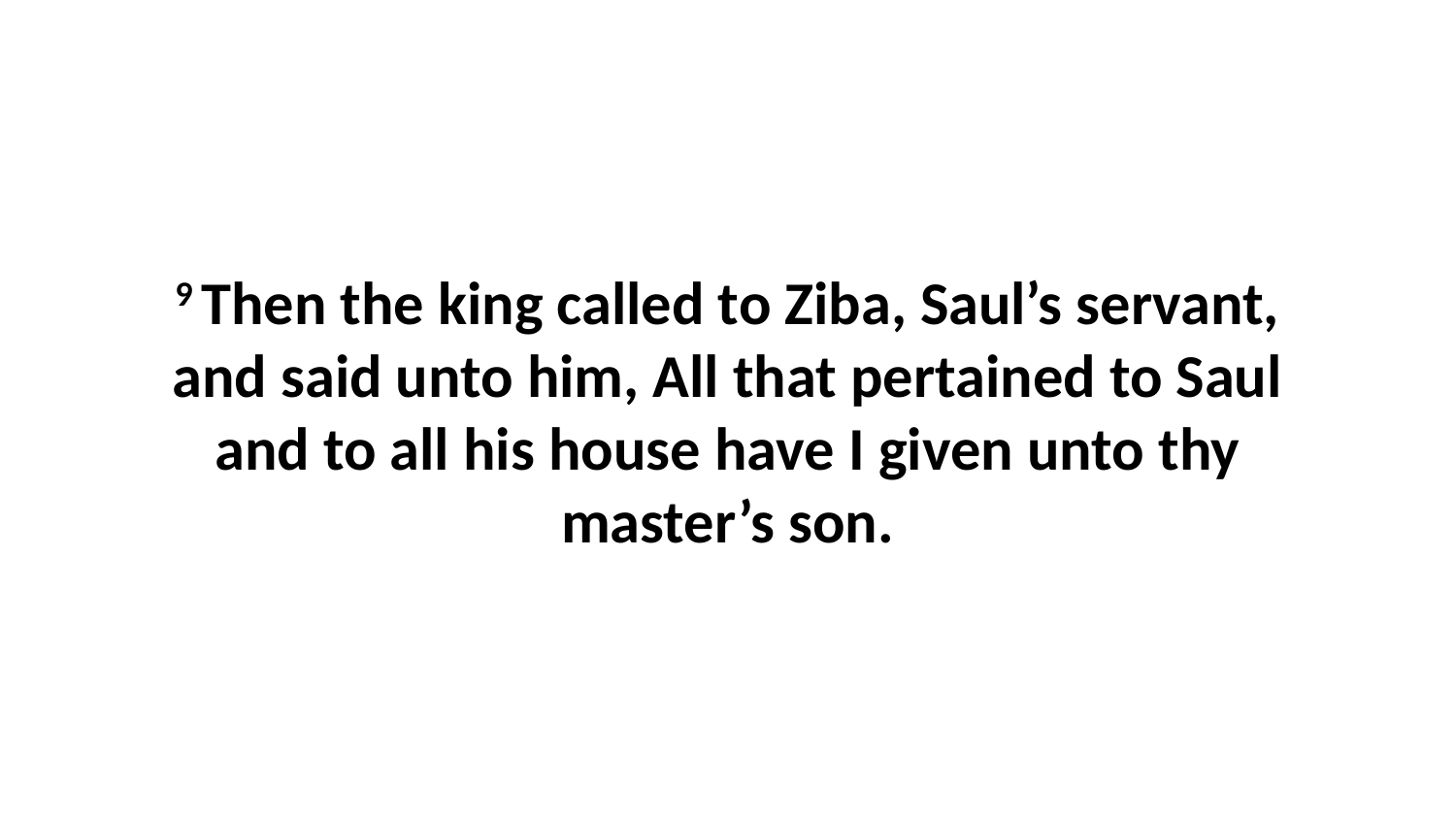

9 Then the king called to Ziba, Saul’s servant, and said unto him, All that pertained to Saul and to all his house have I given unto thy master’s son.